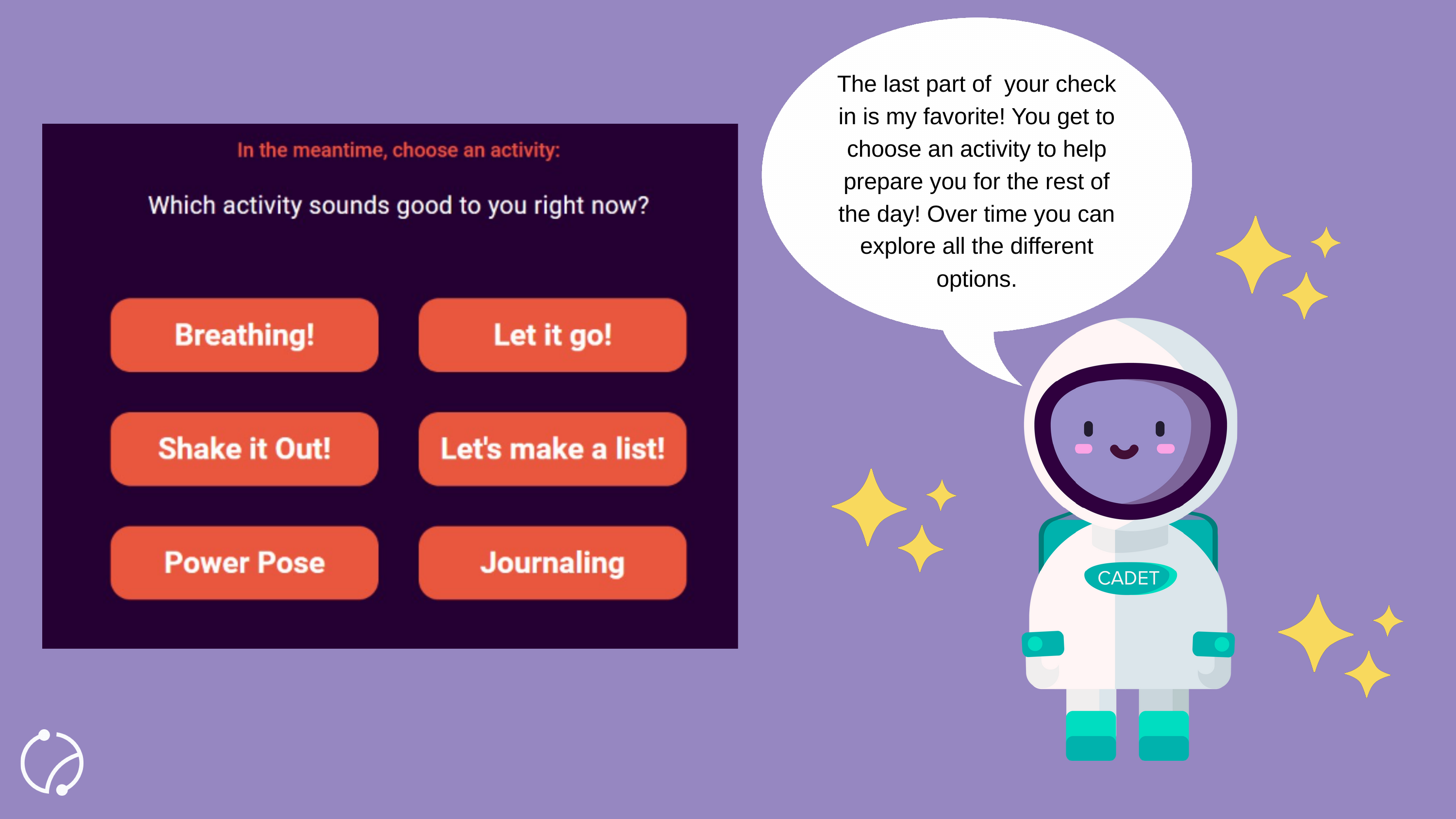

The last part of  your check in is my favorite! You get to choose an activity to help prepare you for the rest of the day! Over time you can explore all the different options.